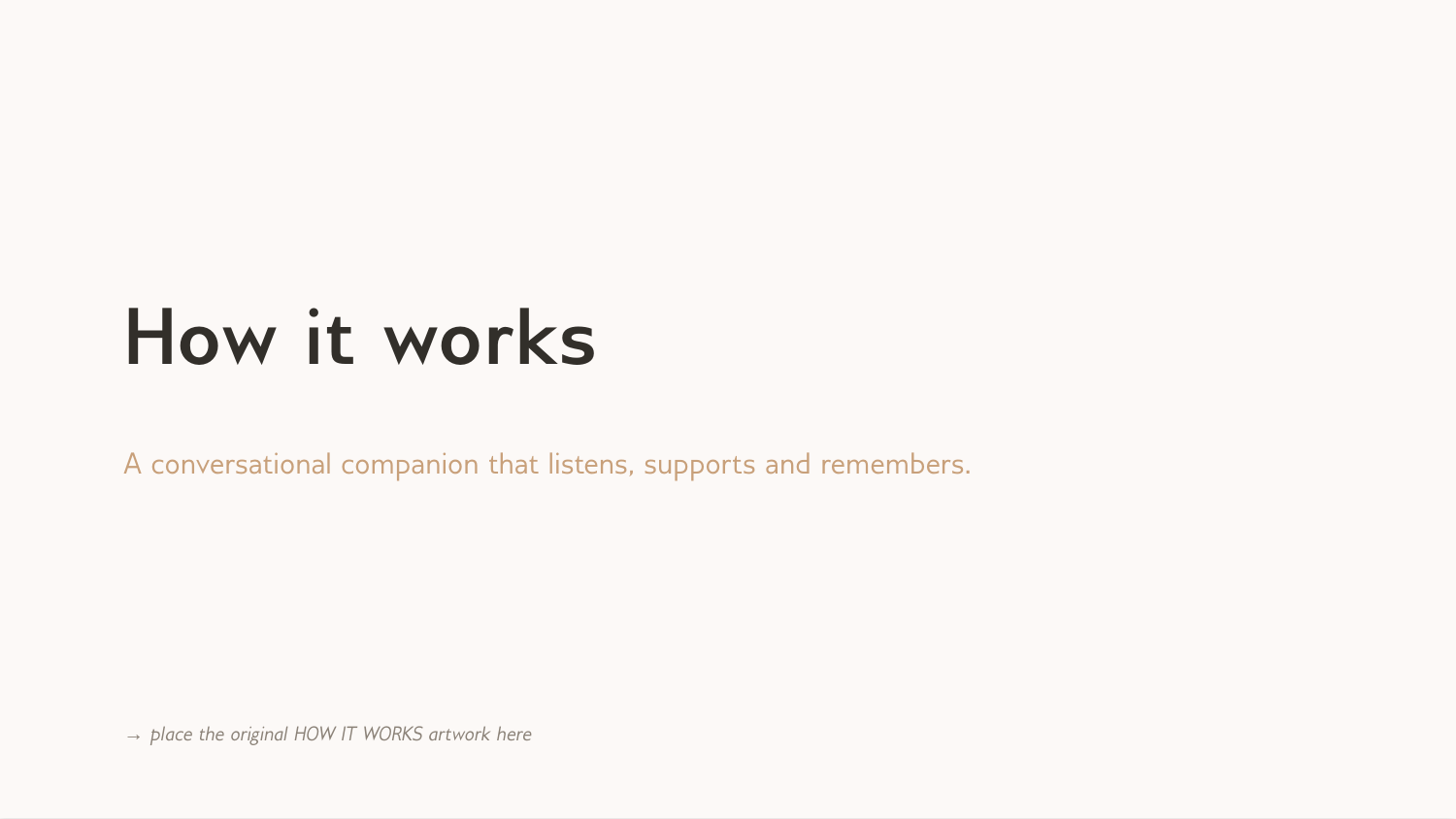

How it works
A conversational companion that listens, supports and remembers.
→ place the original HOW IT WORKS artwork here